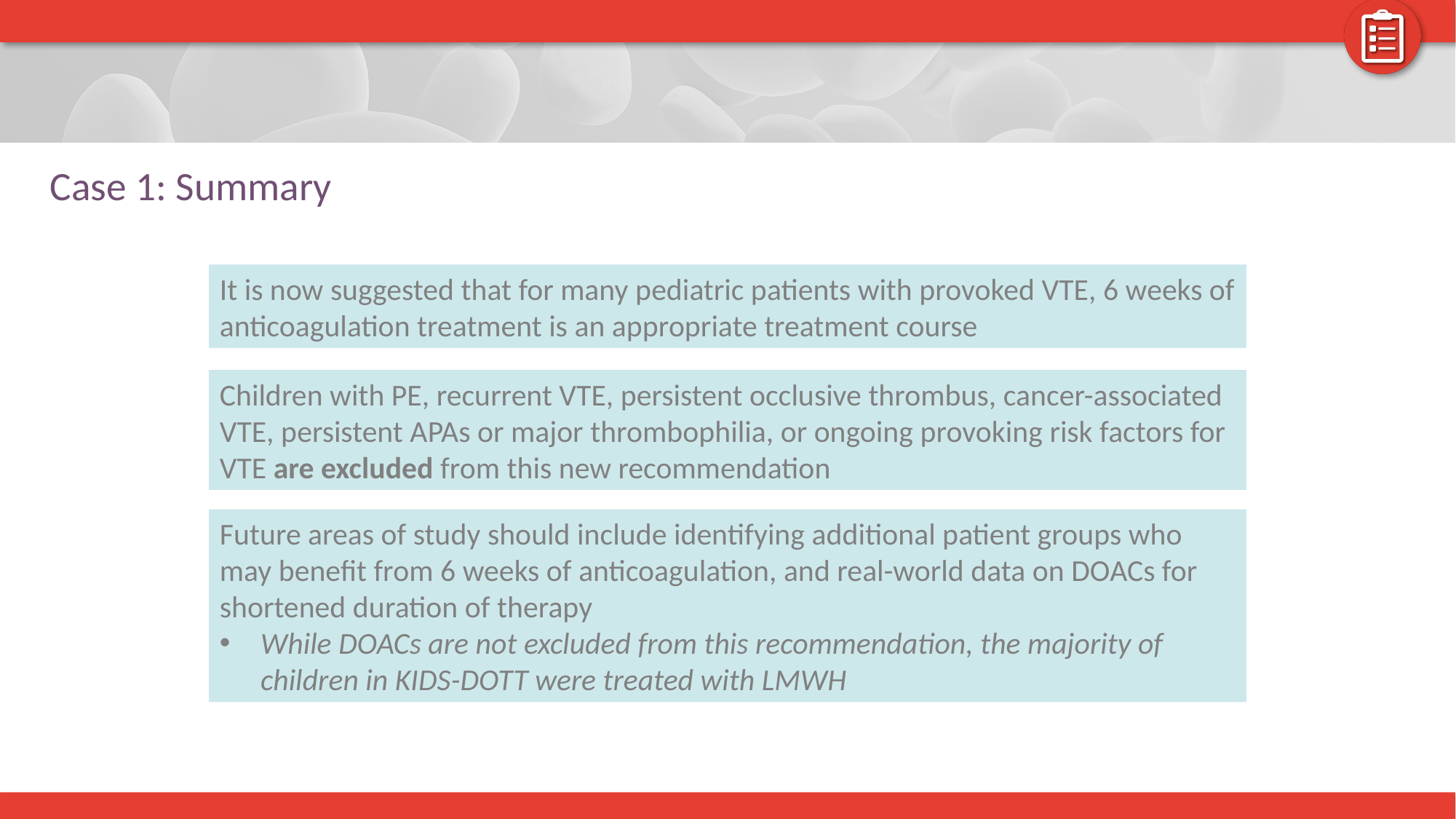

# Case 1: Summary
It is now suggested that for many pediatric patients with provoked VTE, 6 weeks of anticoagulation treatment is an appropriate treatment course
Children with PE, recurrent VTE, persistent occlusive thrombus, cancer-associated VTE, persistent APAs or major thrombophilia, or ongoing provoking risk factors for VTE are excluded from this new recommendation
Future areas of study should include identifying additional patient groups who may benefit from 6 weeks of anticoagulation, and real-world data on DOACs for shortened duration of therapy
While DOACs are not excluded from this recommendation, the majority of children in KIDS-DOTT were treated with LMWH